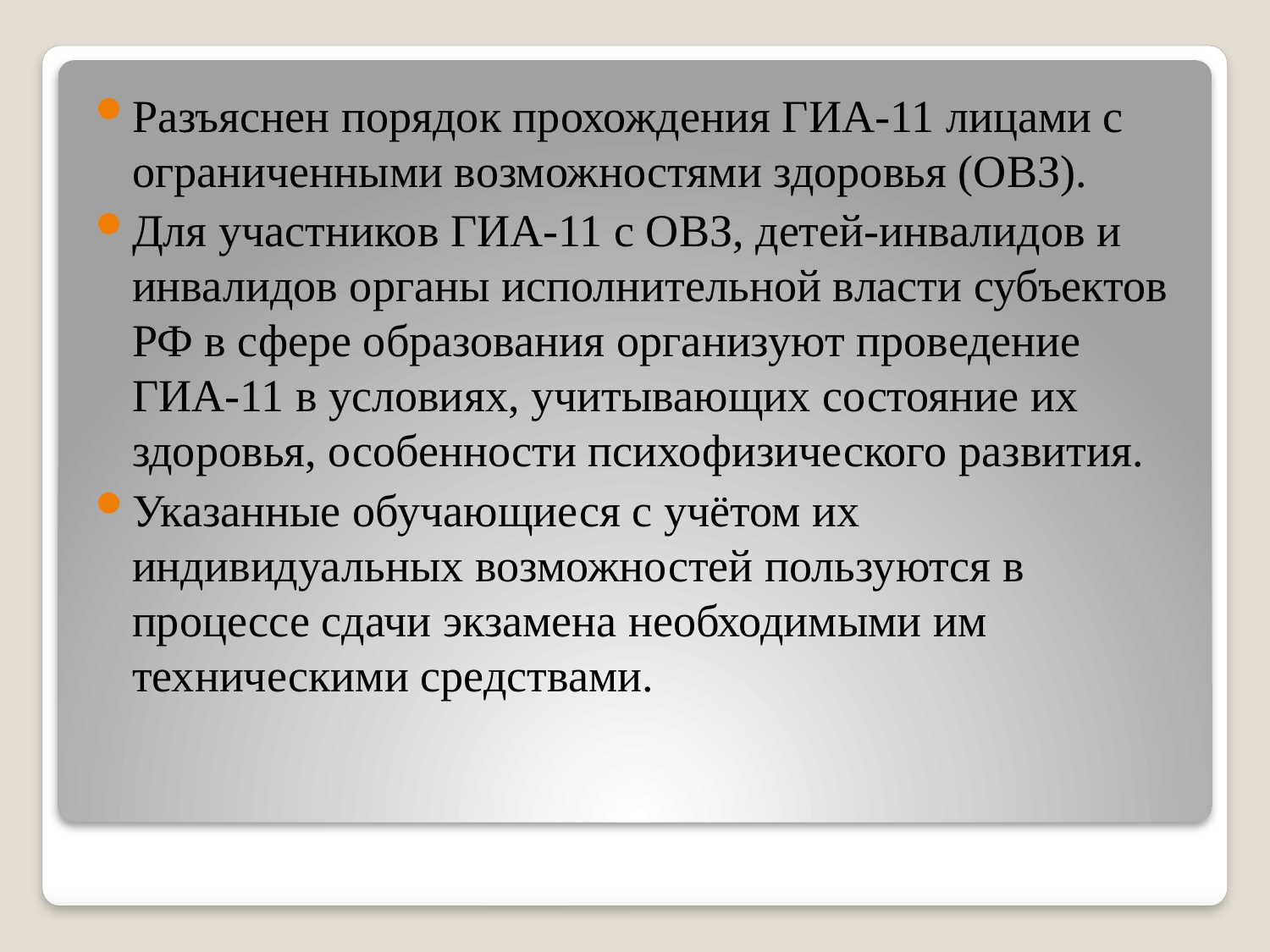

Разъяснен порядок прохождения ГИА-11 лицами с ограниченными возможностями здоровья (ОВЗ).
Для участников ГИА-11 с ОВЗ, детей-инвалидов и инвалидов органы исполнительной власти субъектов РФ в сфере образования организуют проведение ГИА-11 в условиях, учитывающих состояние их здоровья, особенности психофизического развития.
Указанные обучающиеся с учётом их индивидуальных возможностей пользуются в процессе сдачи экзамена необходимыми им техническими средствами.